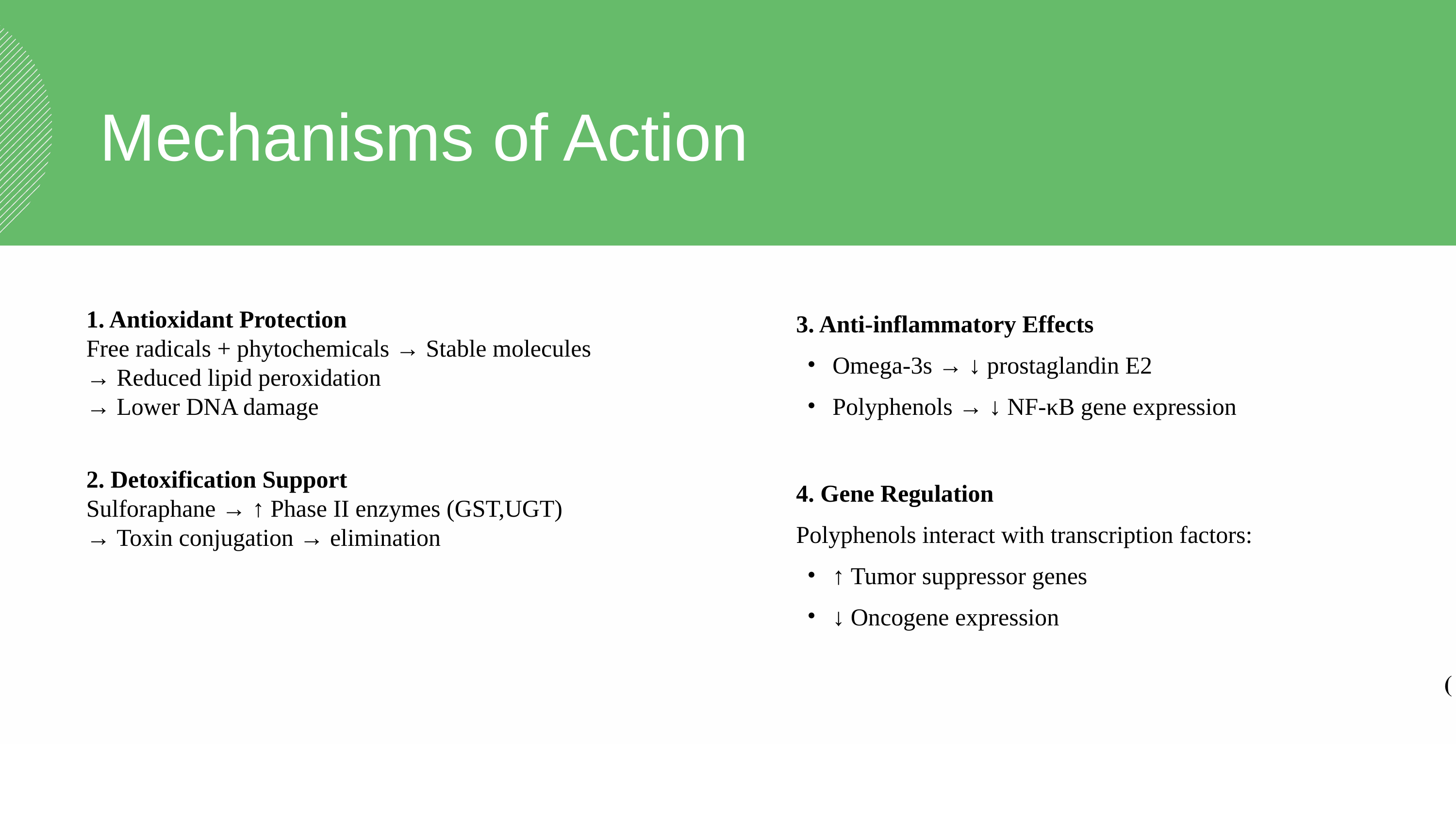

)
Mechanisms of Action

3. Anti-inflammatory Effects
Omega-3s → ↓ prostaglandin E2
Polyphenols → ↓ NF-κB gene expression

4. Gene Regulation
Polyphenols interact with transcription factors:
↑ Tumor suppressor genes
↓ Oncogene expression
1. Antioxidant Protection
Free radicals + phytochemicals → Stable molecules
→ Reduced lipid peroxidation
→ Lower DNA damage

2. Detoxification Support
Sulforaphane → ↑ Phase II enzymes (GST,UGT)
→ Toxin conjugation → elimination